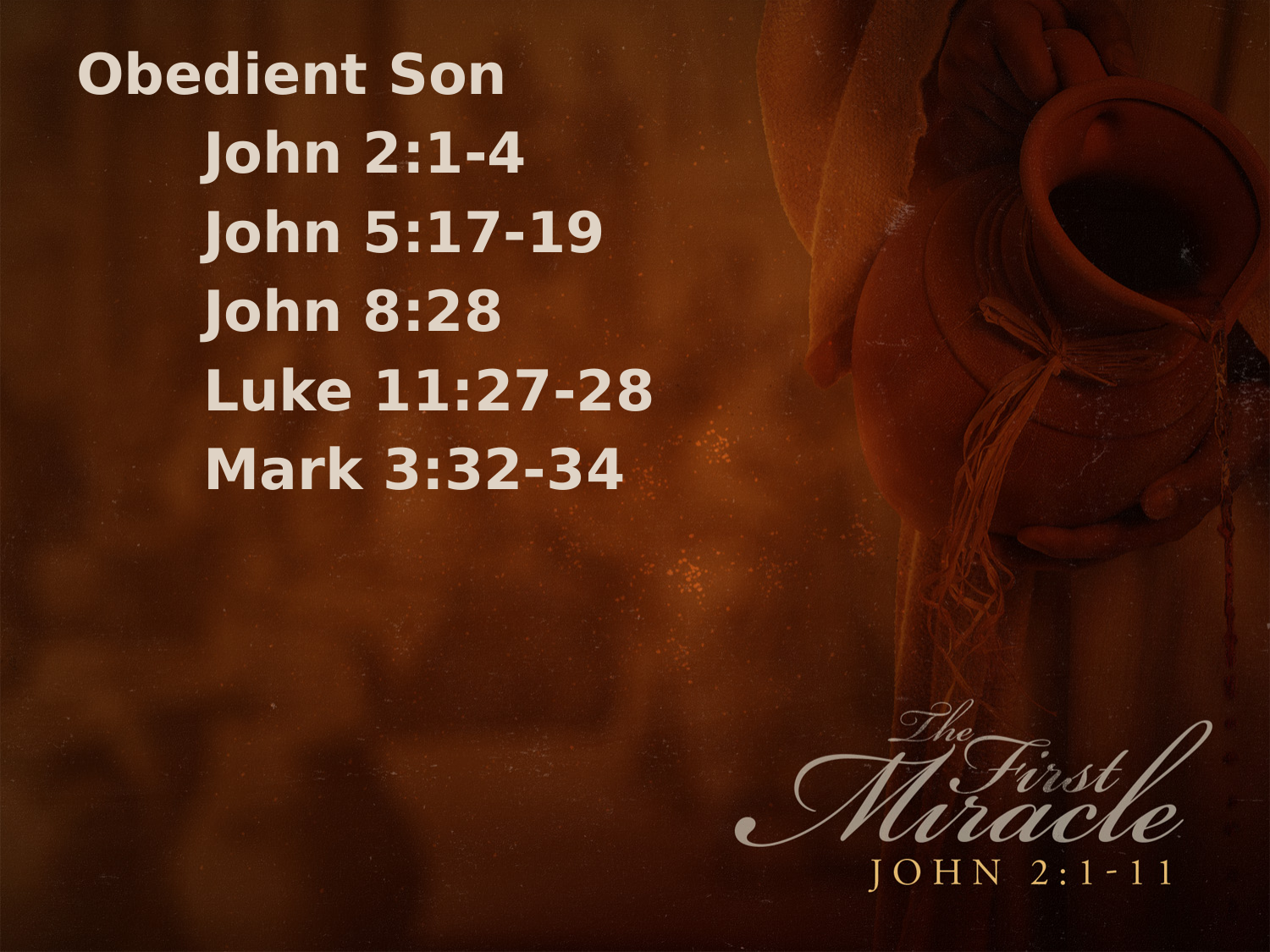

Obedient Son
	John 2:1-4
	John 5:17-19
	John 8:28
	Luke 11:27-28
	Mark 3:32-34